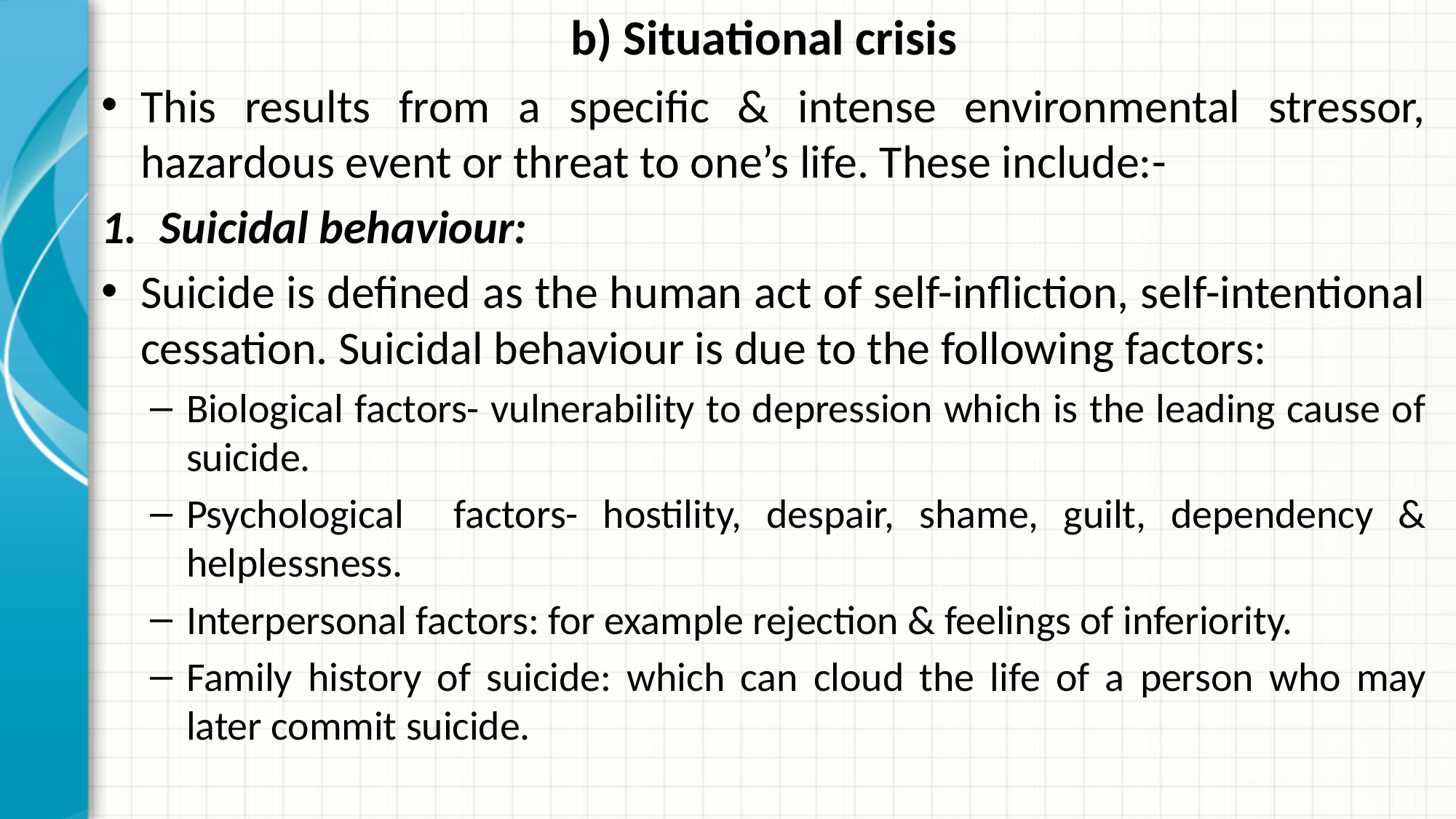

# b) Situational crisis
This results from a specific & intense environmental stressor, hazardous event or threat to one’s life. These include:-
Suicidal behaviour:
Suicide is defined as the human act of self-infliction, self-intentional cessation. Suicidal behaviour is due to the following factors:
Biological factors- vulnerability to depression which is the leading cause of suicide.
Psychological  factors- hostility, despair, shame, guilt, dependency & helplessness.
Interpersonal factors: for example rejection & feelings of inferiority.
Family history of suicide: which can cloud the life of a person who may later commit suicide.